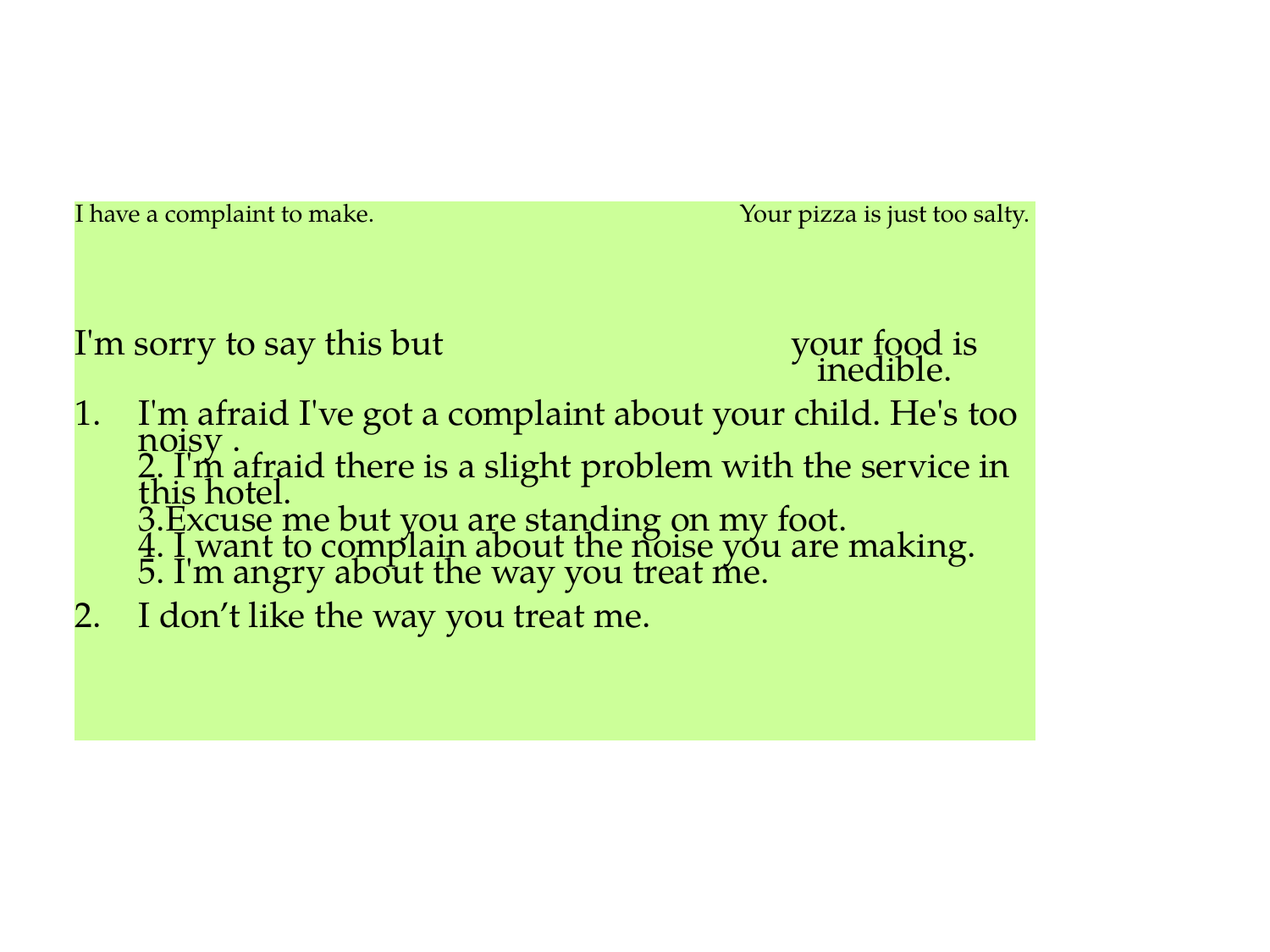

#
| I have a complaint to make. | Your pizza is just too salty. |
| --- | --- |
| I'm sorry to say this but | your food is inedible. |
| I'm afraid I've got a complaint about your child. He's too noisy .  2. I'm afraid there is a slight problem with the service in this hotel. 3.Excuse me but you are standing on my foot. 4. I want to complain about the noise you are making. 5. I'm angry about the way you treat me.  I don’t like the way you treat me. |  |